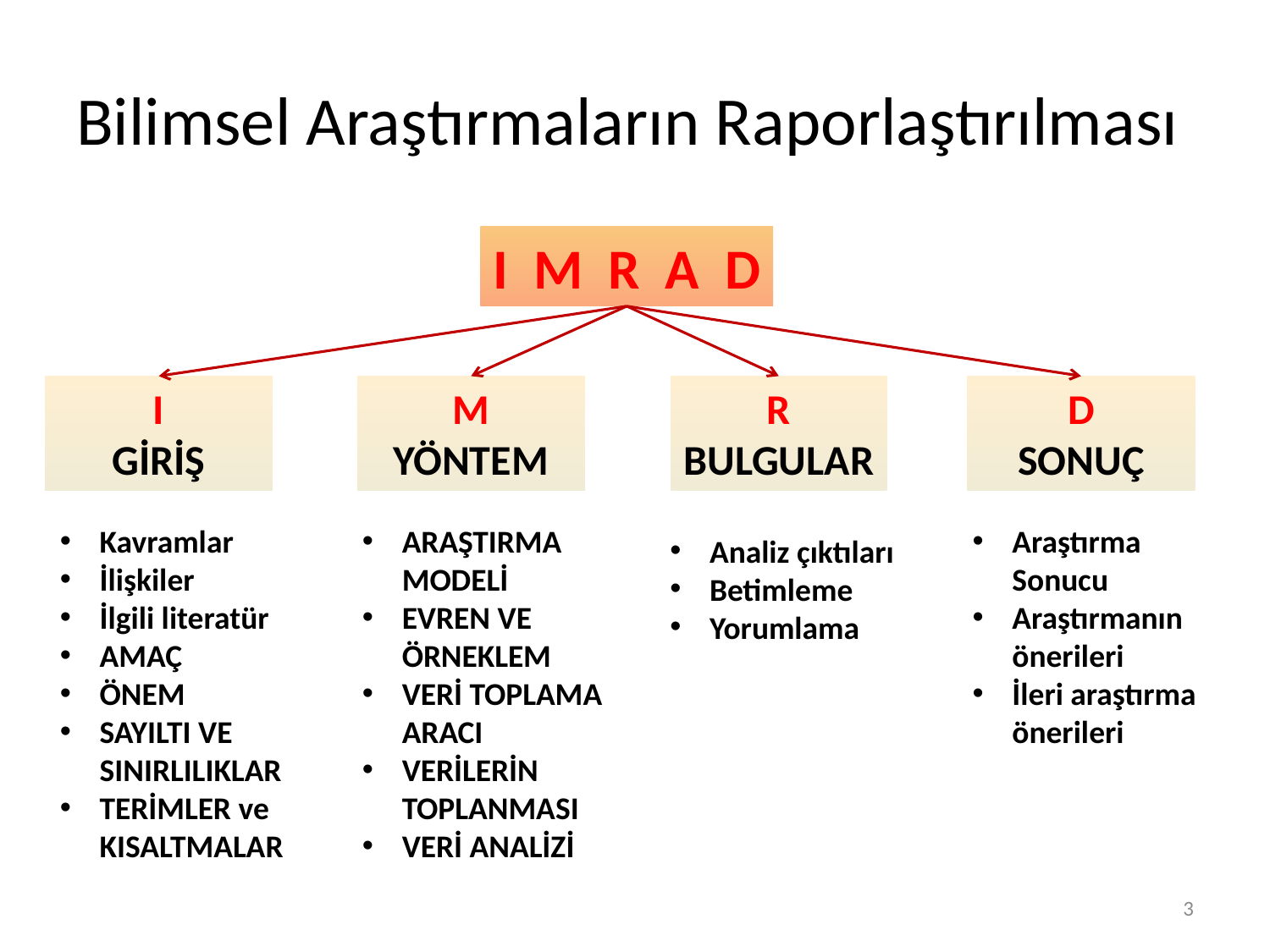

# Bilimsel Araştırmaların Raporlaştırılması
I  M  R  A  D
M
YÖNTEM
R
BULGULAR
D
SONUÇ
Kavramlar
İlişkiler
İlgili literatür
AMAÇ
ÖNEM
SAYILTI VE SINIRLILIKLAR
TERİMLER ve KISALTMALAR
ARAŞTIRMA MODELİ
EVREN VE ÖRNEKLEM
VERİ TOPLAMA ARACI
VERİLERİN TOPLANMASI
VERİ ANALİZİ
Araştırma Sonucu
Araştırmanın önerileri
İleri araştırma önerileri
Analiz çıktıları
Betimleme
Yorumlama
I
GİRİŞ
3